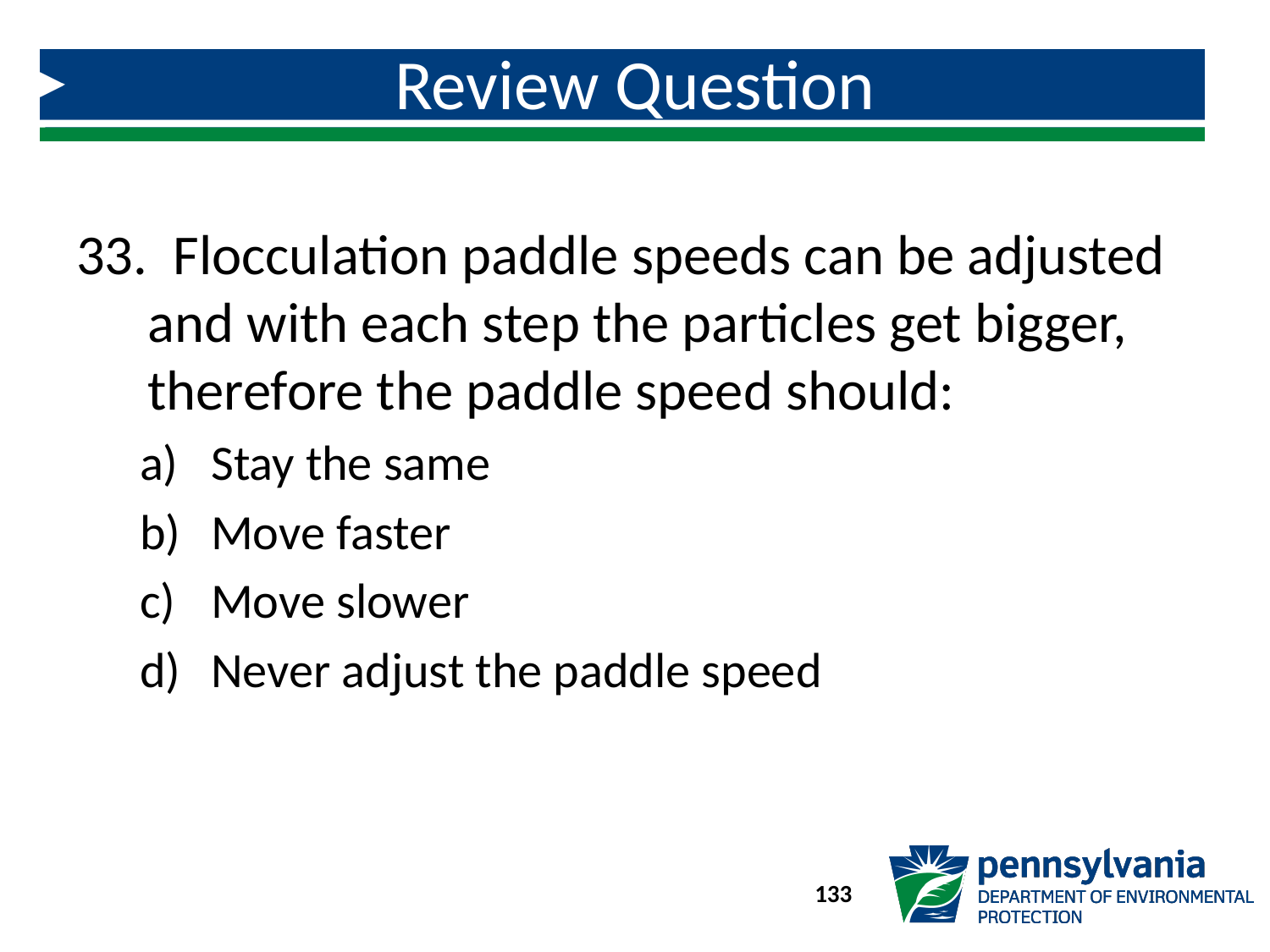

# Review Question
  Flocculation paddle speeds can be adjusted and with each step the particles get bigger, therefore the paddle speed should:
Stay the same
Move faster
Move slower
Never adjust the paddle speed

133